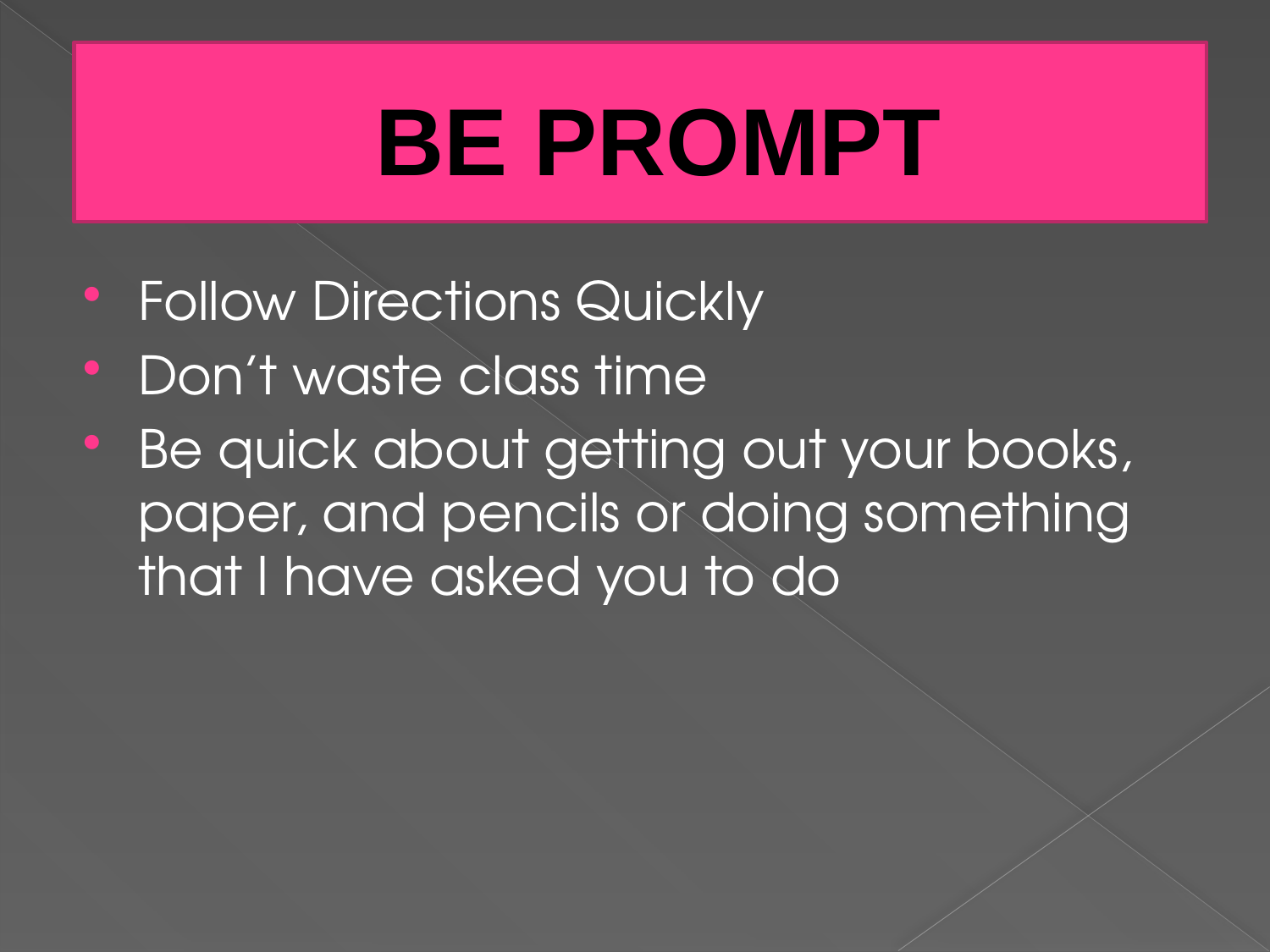

#

BE PROMPT
Follow Directions Quickly
Don’t waste class time
Be quick about getting out your books, paper, and pencils or doing something that I have asked you to do